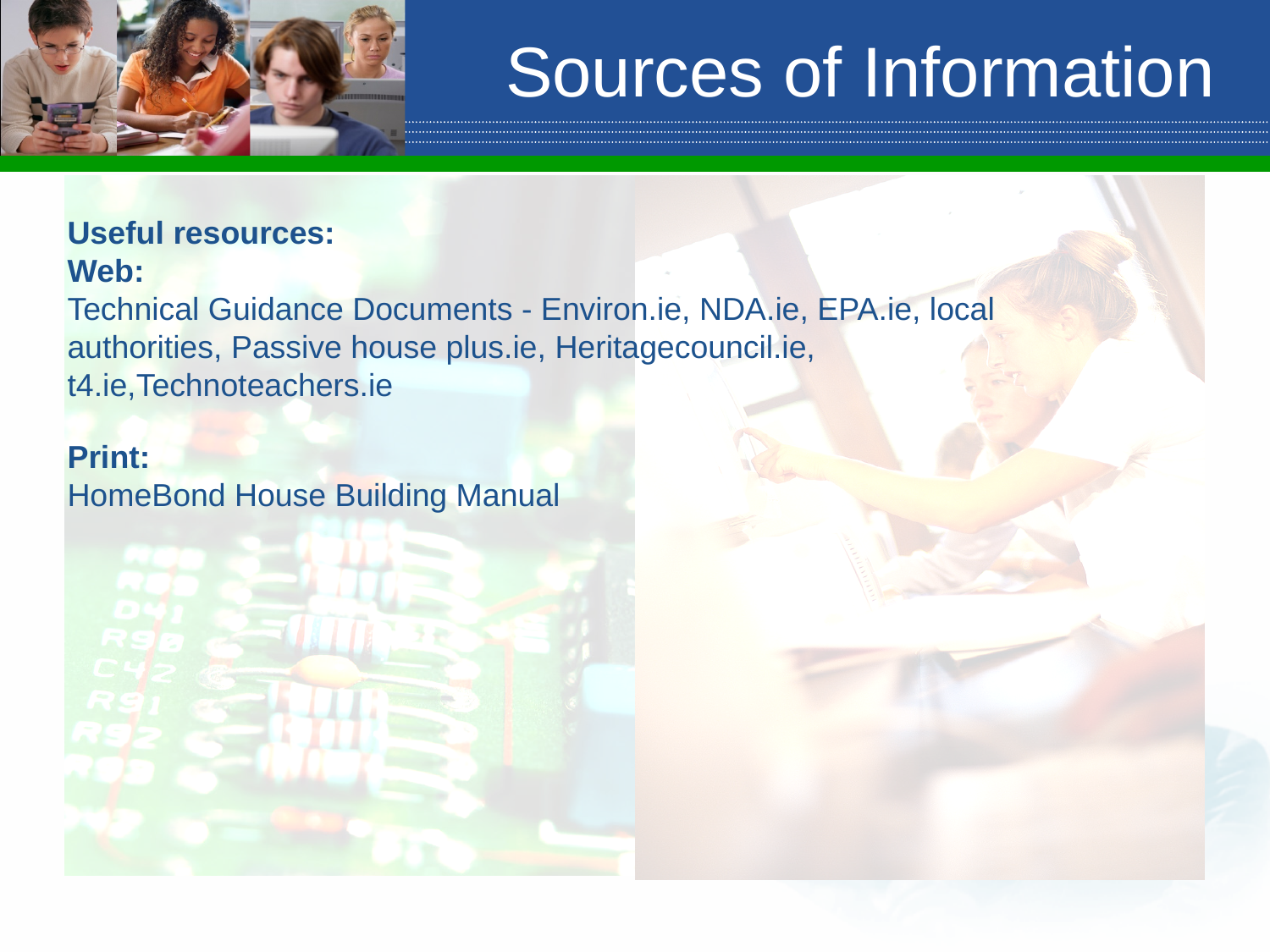

# Sources of Information
Useful resources:
Web:
Technical Guidance Documents - Environ.ie, NDA.ie, EPA.ie, local authorities, Passive house plus.ie, Heritagecouncil.ie, t4.ie,Technoteachers.ie

Print:
HomeBond House Building Manual